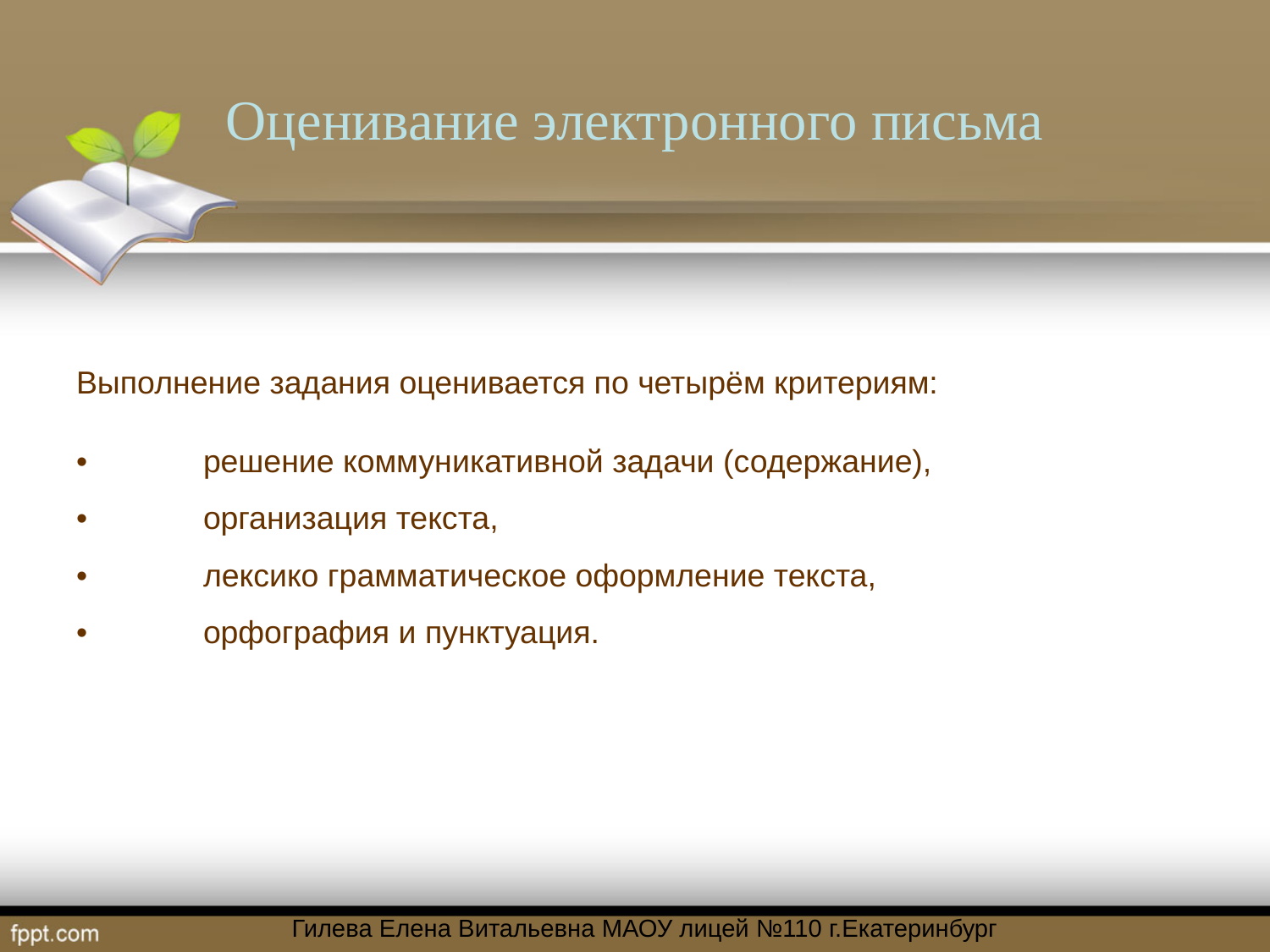

# Оценивание электронного письма
Выполнение задания оценивается по четырём критериям:
•	решение коммуникативной задачи (содержание),
•	организация текста,
•	лексико грамматическое оформление текста,
•	орфография и пунктуация.
Гилева Елена Витальевна МАОУ лицей №110 г.Екатеринбург